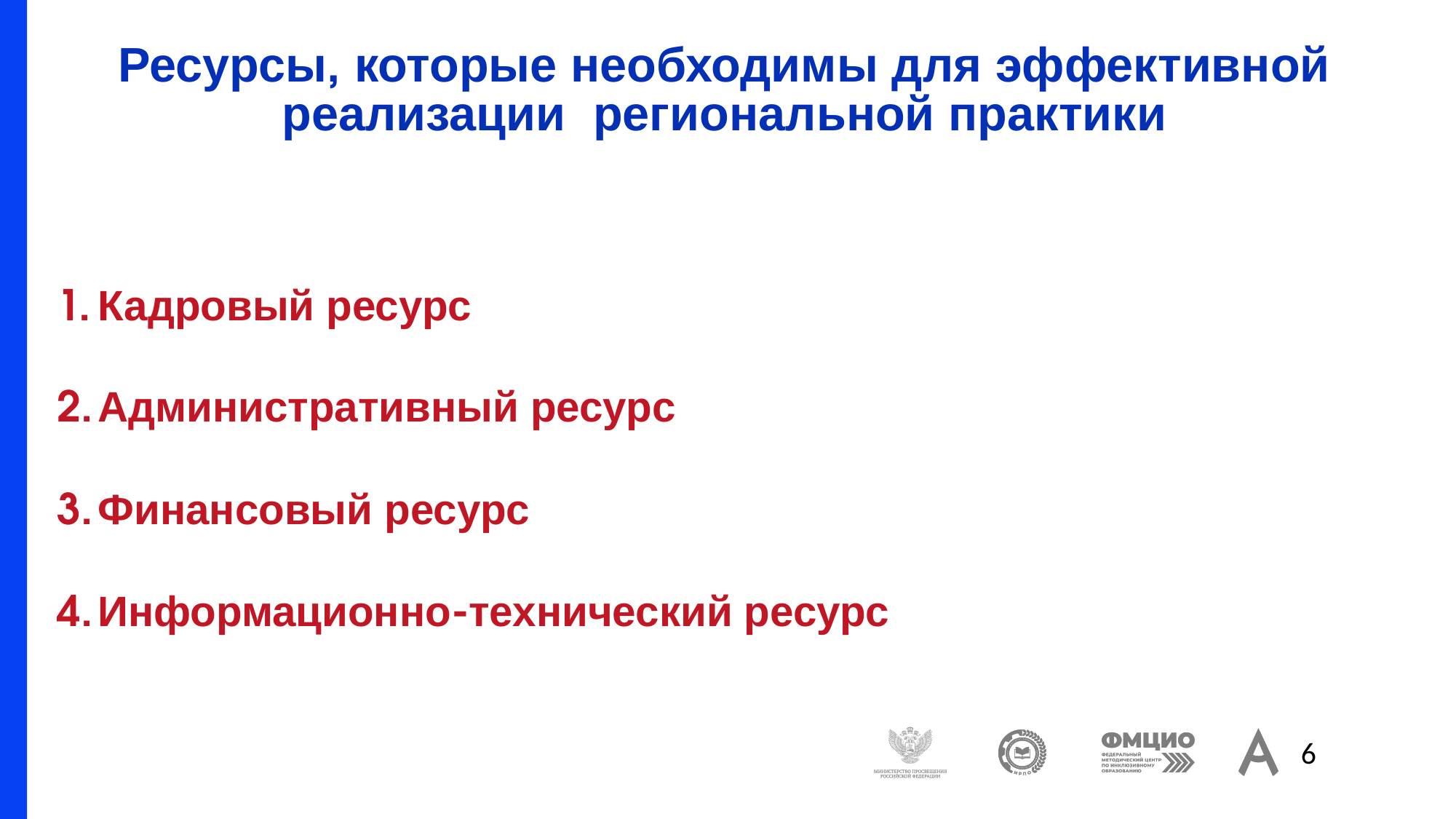

# Ресурсы, которые необходимы для эффективной реализации  региональной практики
Кадровый ресурс
Административный ресурс
Финансовый ресурс
Информационно-технический ресурс